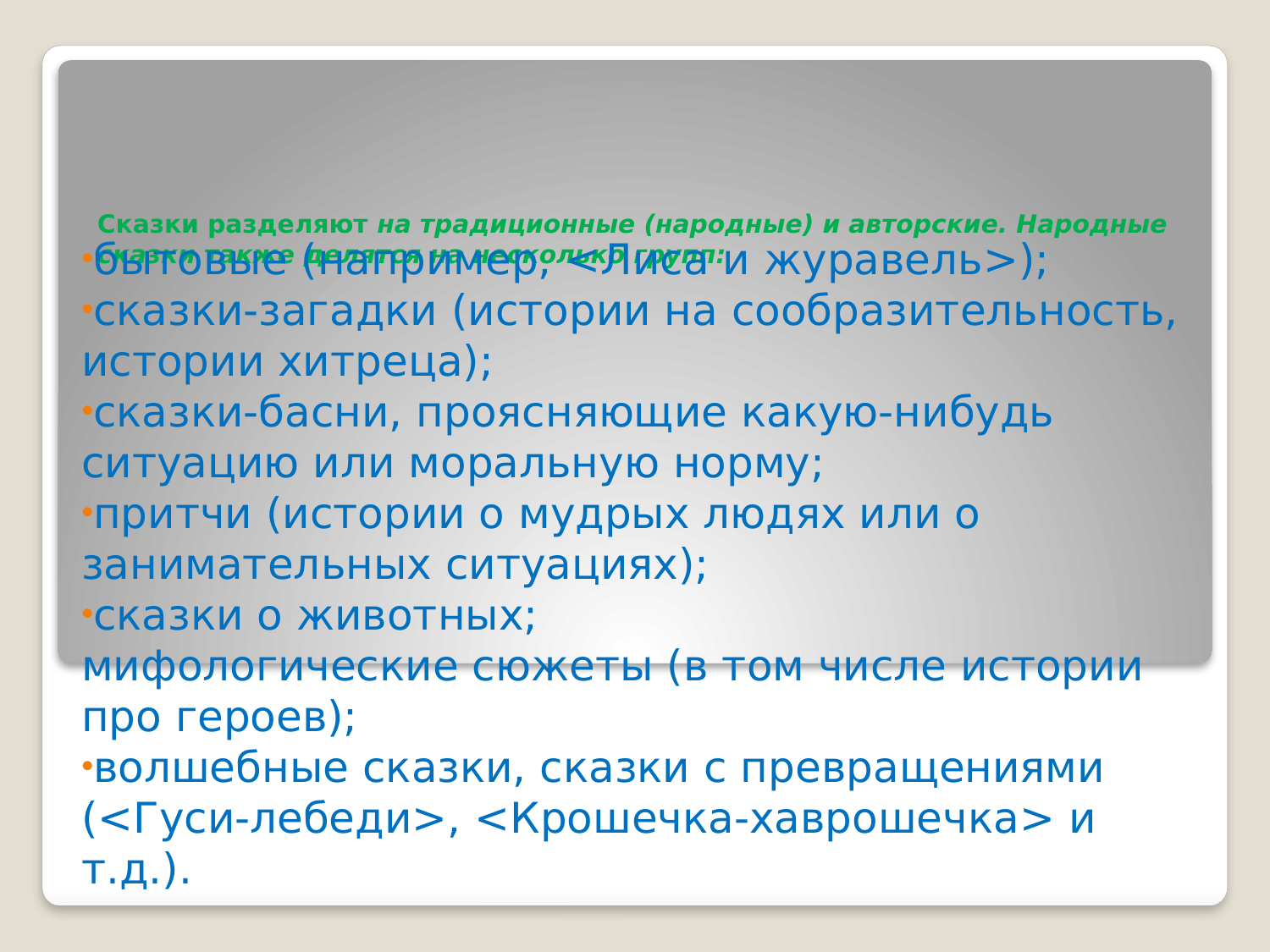

# Сказки разделяют на традиционные (народные) и авторские. Народные сказки также делятся на несколько групп:
бытовые (например, <Лиса и журавель>);
сказки-загадки (истории на сообразительность, истории хитреца);
сказки-басни, проясняющие какую-нибудь ситуацию или моральную норму;
притчи (истории о мудрых людях или о занимательных ситуациях);
сказки о животных;
мифологические сюжеты (в том числе истории про героев);
волшебные сказки, сказки с превращениями (<Гуси-лебеди>, <Крошечка-хаврошечка> и т.д.).